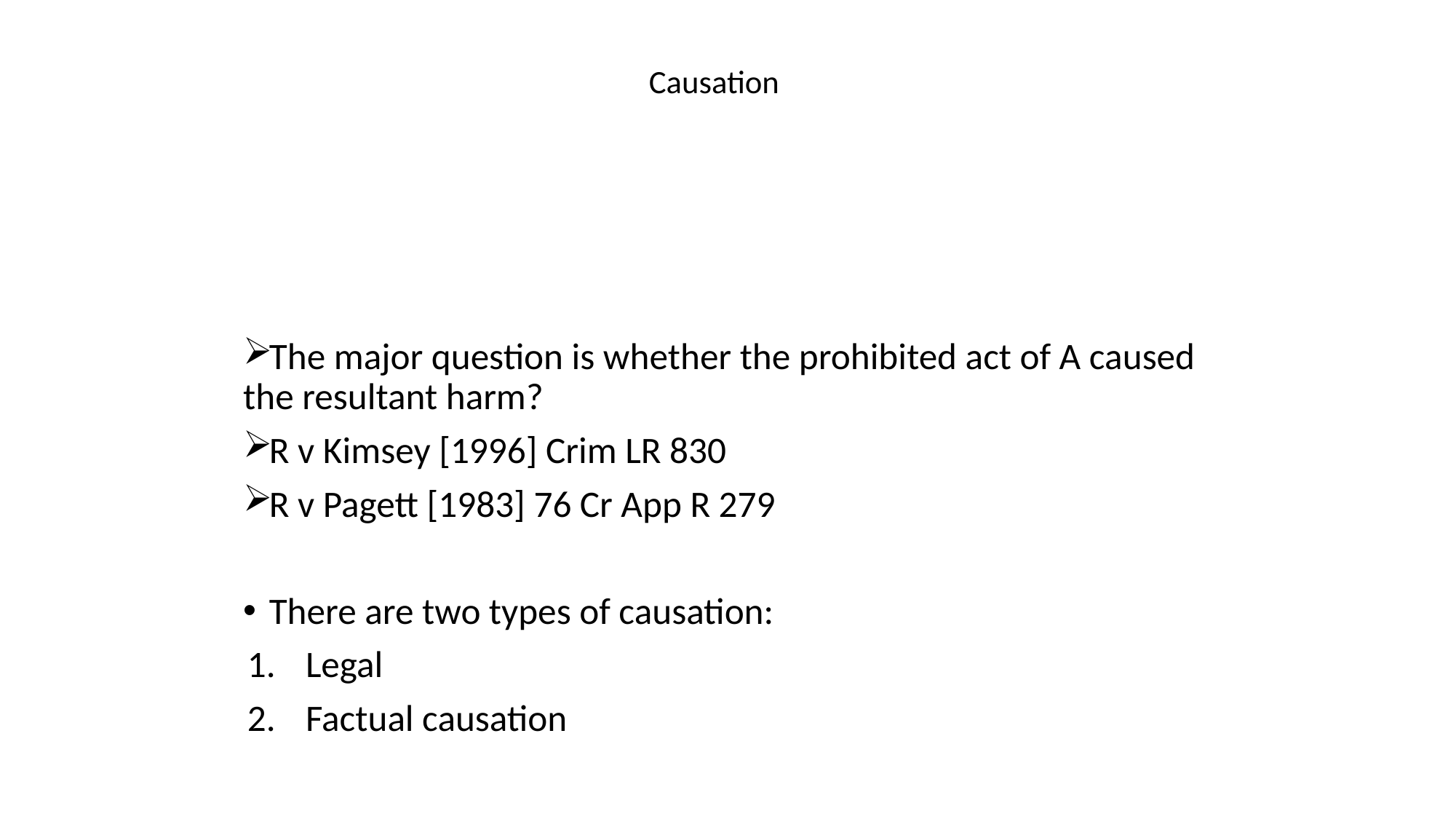

# Causation

The major question is whether the prohibited act of A caused the resultant harm?
R v Kimsey [1996] Crim LR 830
R v Pagett [1983] 76 Cr App R 279

There are two types of causation:
Legal
Factual causation